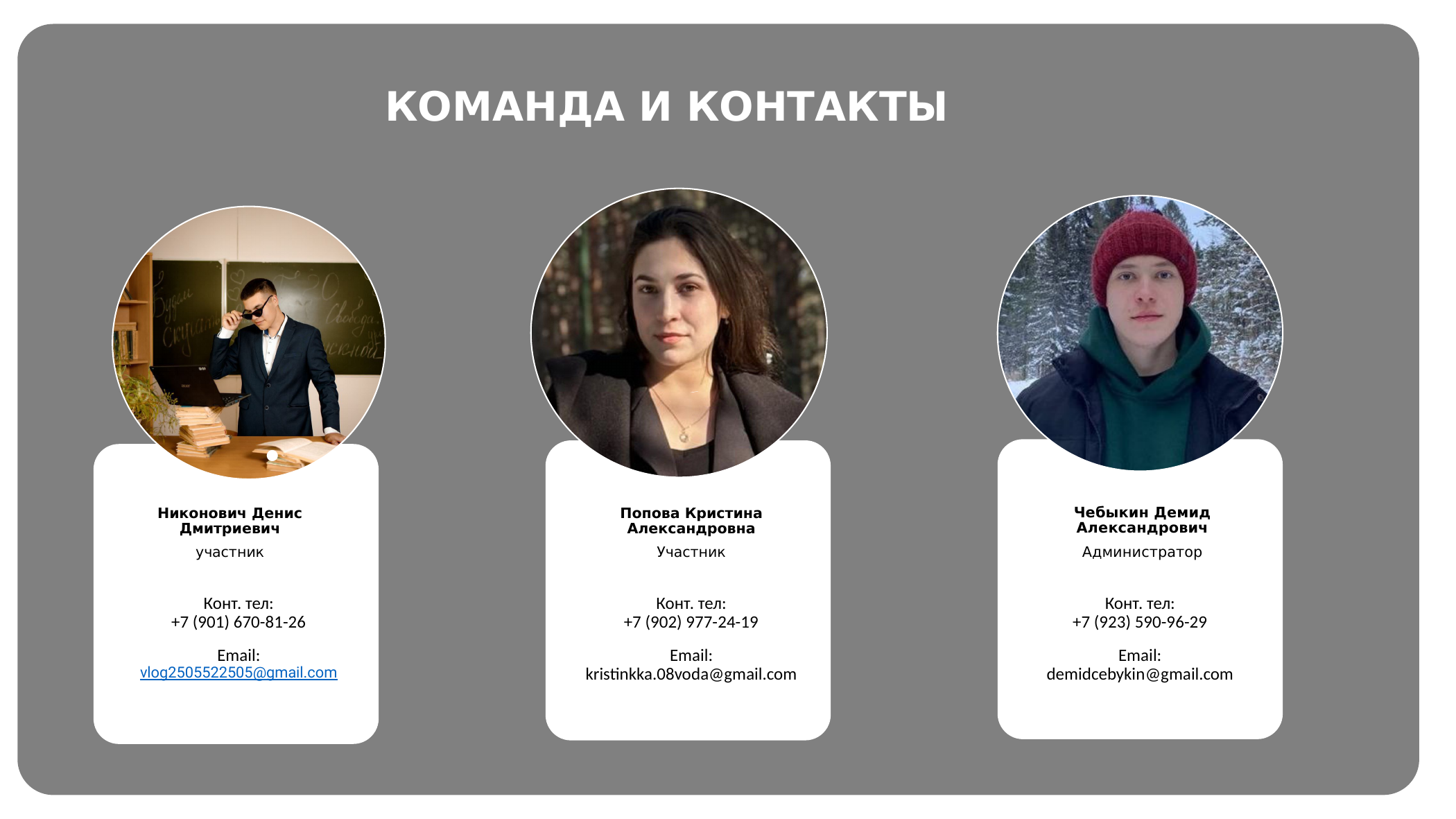

.
.

Команда и контакты

Чебыкин Демид Александрович
Администратор
Никонович Денис Дмитриевич
участник
Попова Кристина Александровна
Участник

Конт. тел:
+7 (901) 670-81-26
Email:
vlog2505522505@gmail.com
Конт. тел:
+7 (902) 977-24-19
Email:
kristinkka.08voda@gmail.com
Конт. тел:
+7 (923) 590-96-29
Email:
demidcebykin@gmail.com